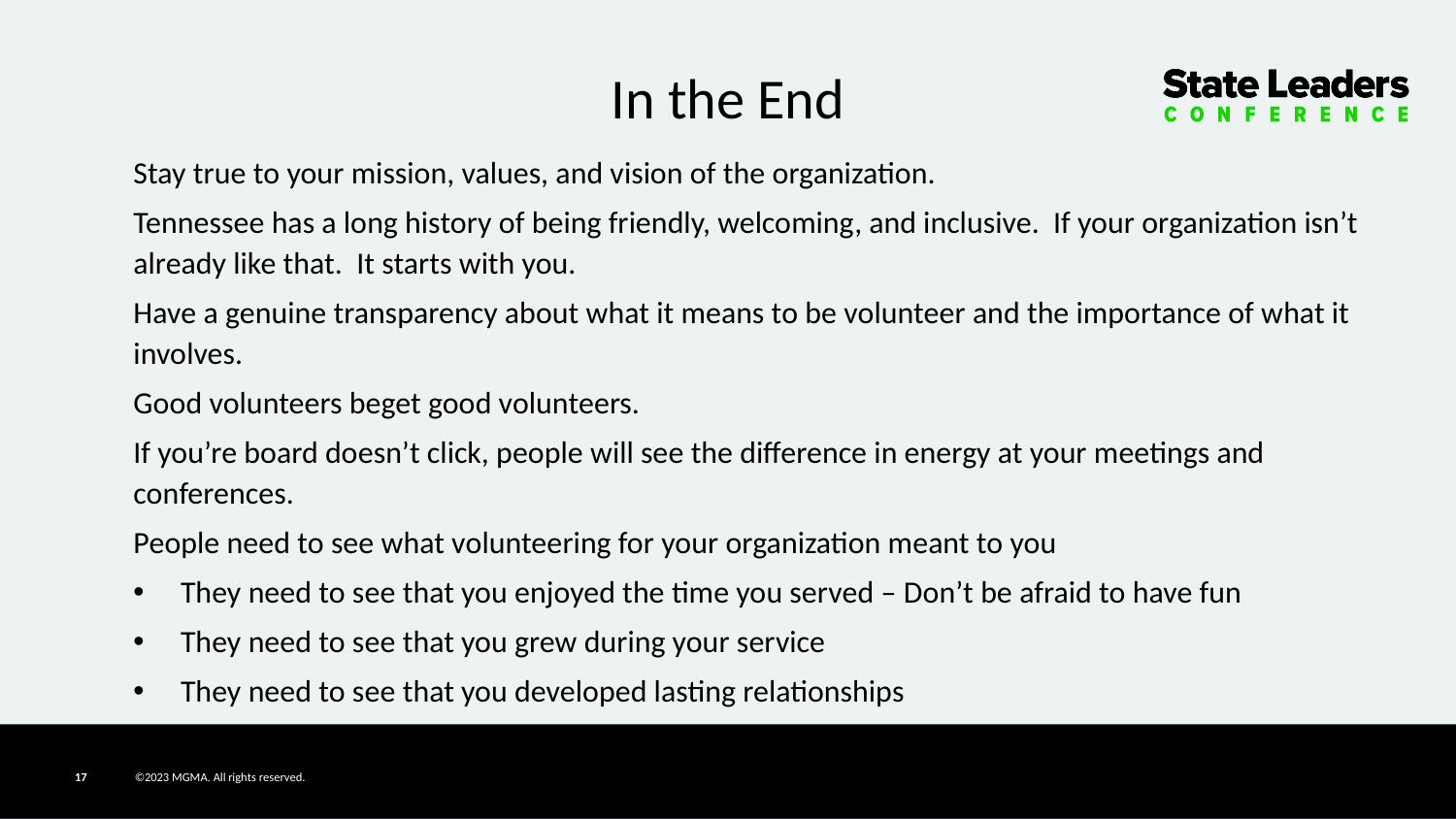

In the End
Stay true to your mission, values, and vision of the organization.
Tennessee has a long history of being friendly, welcoming, and inclusive.  If your organization isn’t already like that.  It starts with you.
Have a genuine transparency about what it means to be volunteer and the importance of what it involves.
Good volunteers beget good volunteers.
If you’re board doesn’t click, people will see the difference in energy at your meetings and conferences.
People need to see what volunteering for your organization meant to you
They need to see that you enjoyed the time you served – Don’t be afraid to have fun
They need to see that you grew during your service
They need to see that you developed lasting relationships